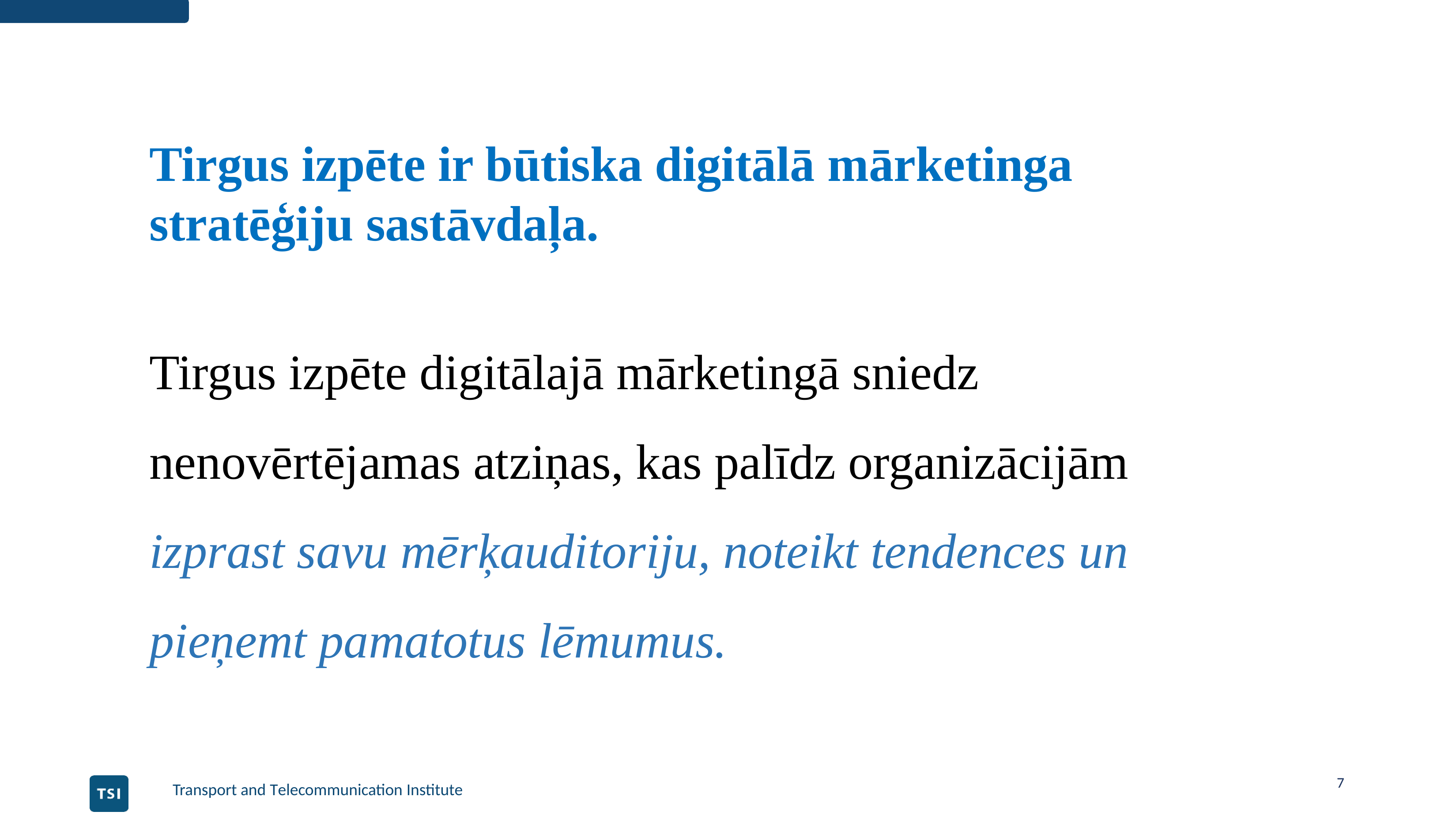

Tirgus izpēte ir būtiska digitālā mārketinga stratēģiju sastāvdaļa.

Tirgus izpēte digitālajā mārketingā sniedz nenovērtējamas atziņas, kas palīdz organizācijām izprast savu mērķauditoriju, noteikt tendences un pieņemt pamatotus lēmumus.
7
7